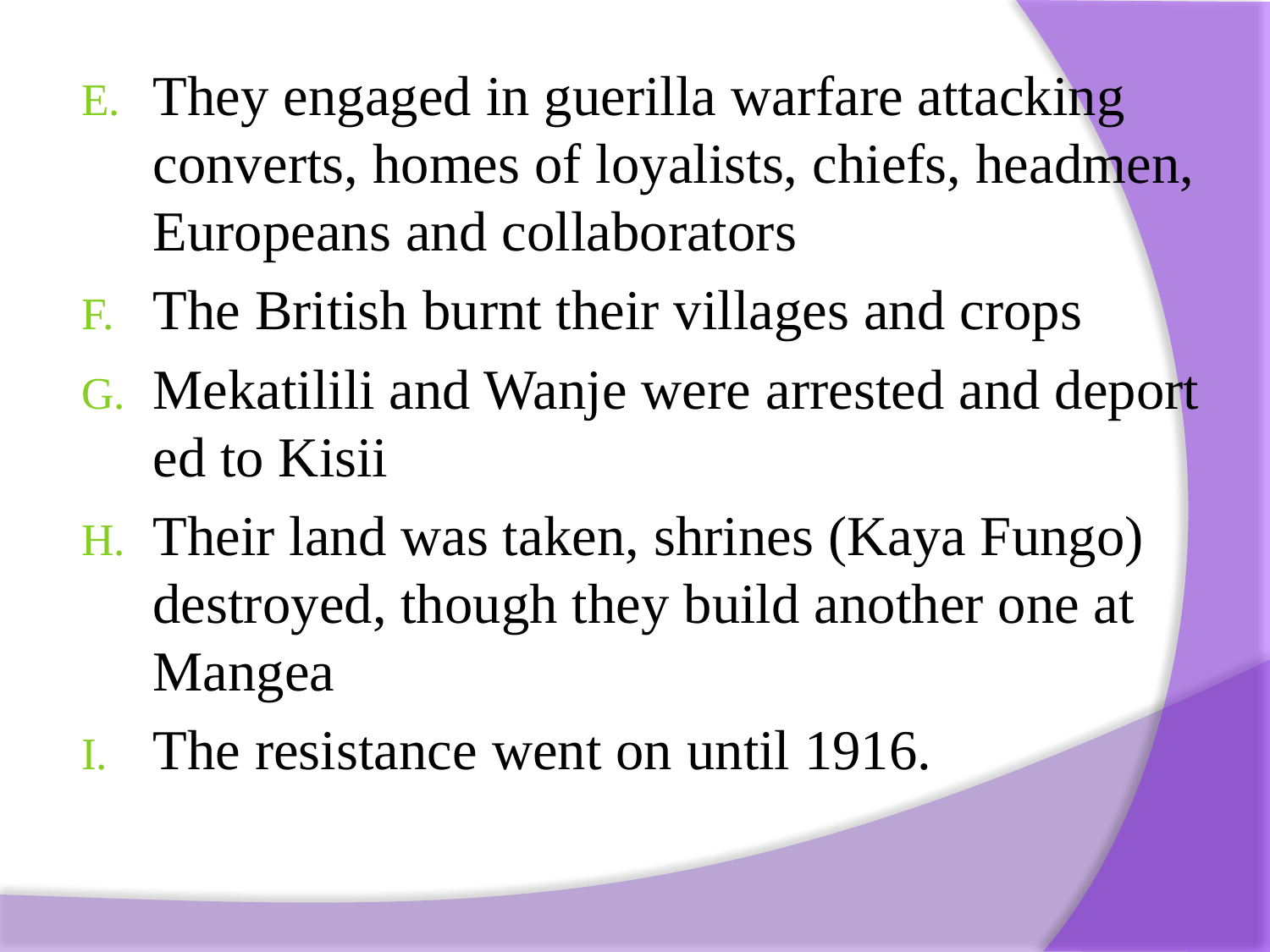

They engaged in guerilla warfare attacking converts, homes of loyalists, chiefs, headmen, Europeans and collaborators
The British burnt their villages and crops
Mekatilili and Wanje were arrested and deport­ed to Kisii
Their land was taken, shrines (Kaya Fungo) destroyed, though they build another one at Mangea
The resistance went on until 1916.